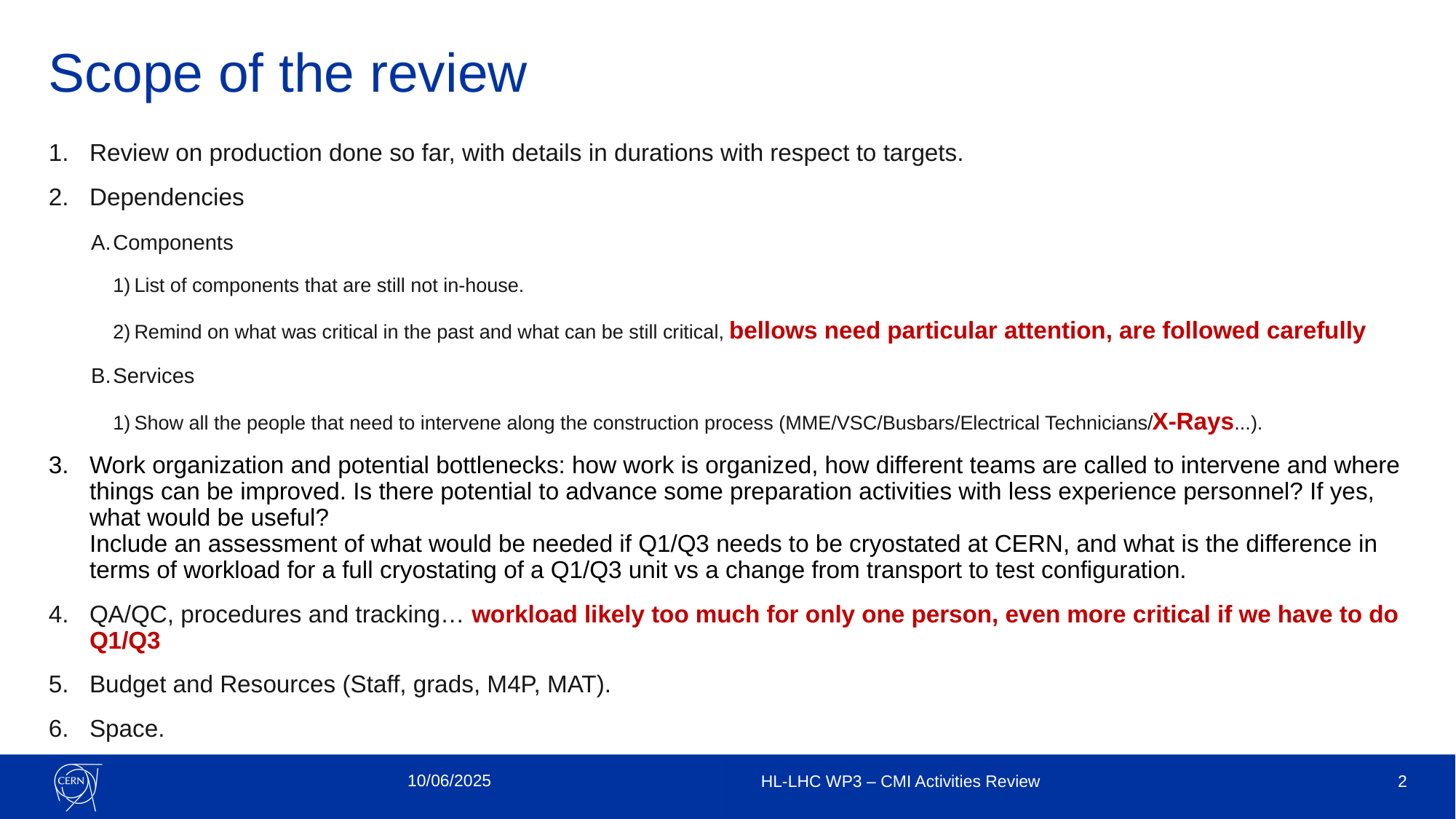

# Scope of the review
Review on production done so far, with details in durations with respect to targets.
Dependencies
Components
List of components that are still not in-house.
Remind on what was critical in the past and what can be still critical, bellows need particular attention, are followed carefully
Services
Show all the people that need to intervene along the construction process (MME/VSC/Busbars/Electrical Technicians/X-Rays...).
Work organization and potential bottlenecks: how work is organized, how different teams are called to intervene and where things can be improved. Is there potential to advance some preparation activities with less experience personnel? If yes, what would be useful?
Include an assessment of what would be needed if Q1/Q3 needs to be cryostated at CERN, and what is the difference in terms of workload for a full cryostating of a Q1/Q3 unit vs a change from transport to test configuration.
QA/QC, procedures and tracking… workload likely too much for only one person, even more critical if we have to do Q1/Q3
Budget and Resources (Staff, grads, M4P, MAT).
Space.
10/06/2025
HL-LHC WP3 – CMI Activities Review
2